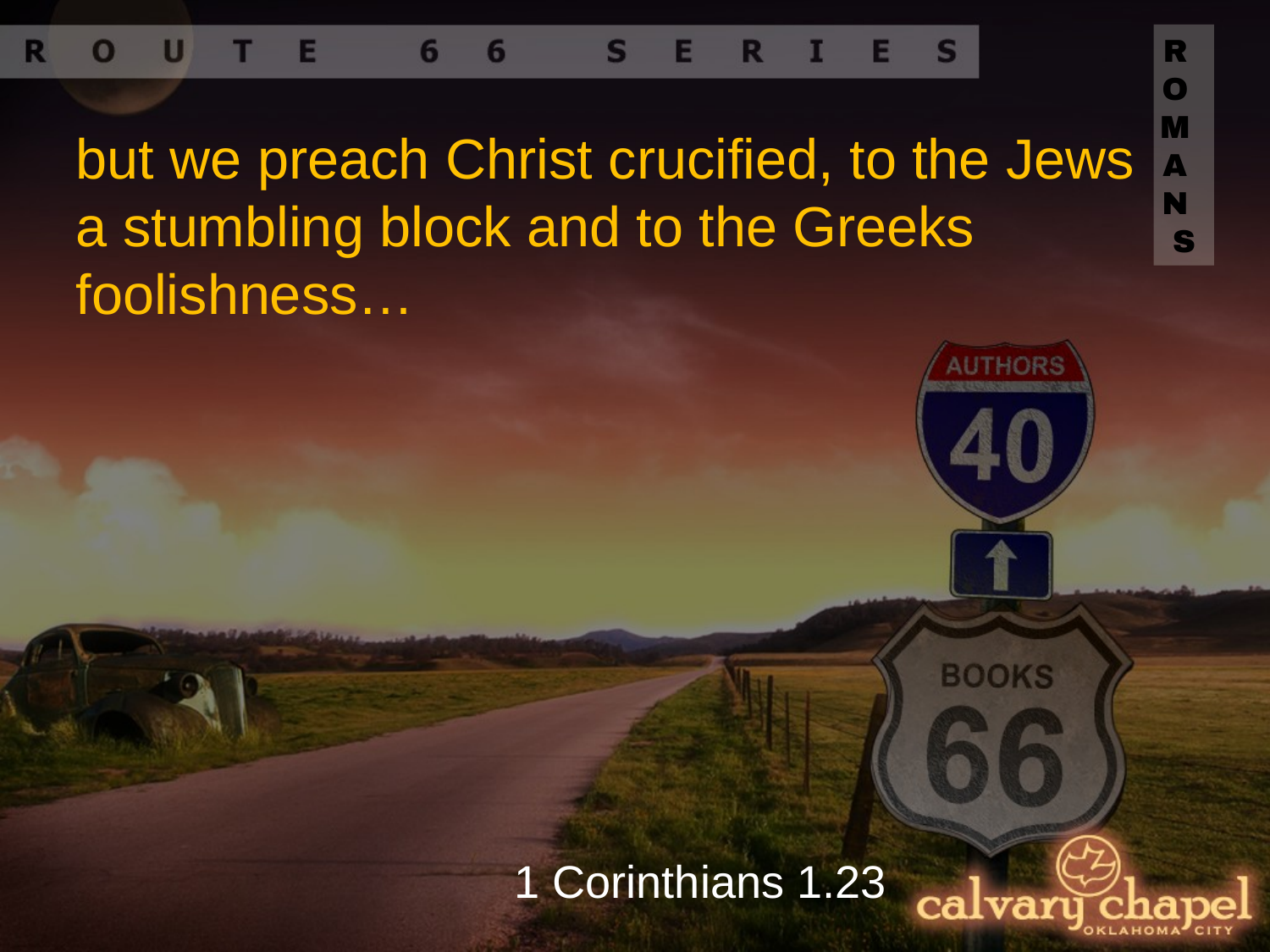

ROMANS
but we preach Christ crucified, to the Jews a stumbling block and to the Greeks foolishness…
1 Corinthians 1.23